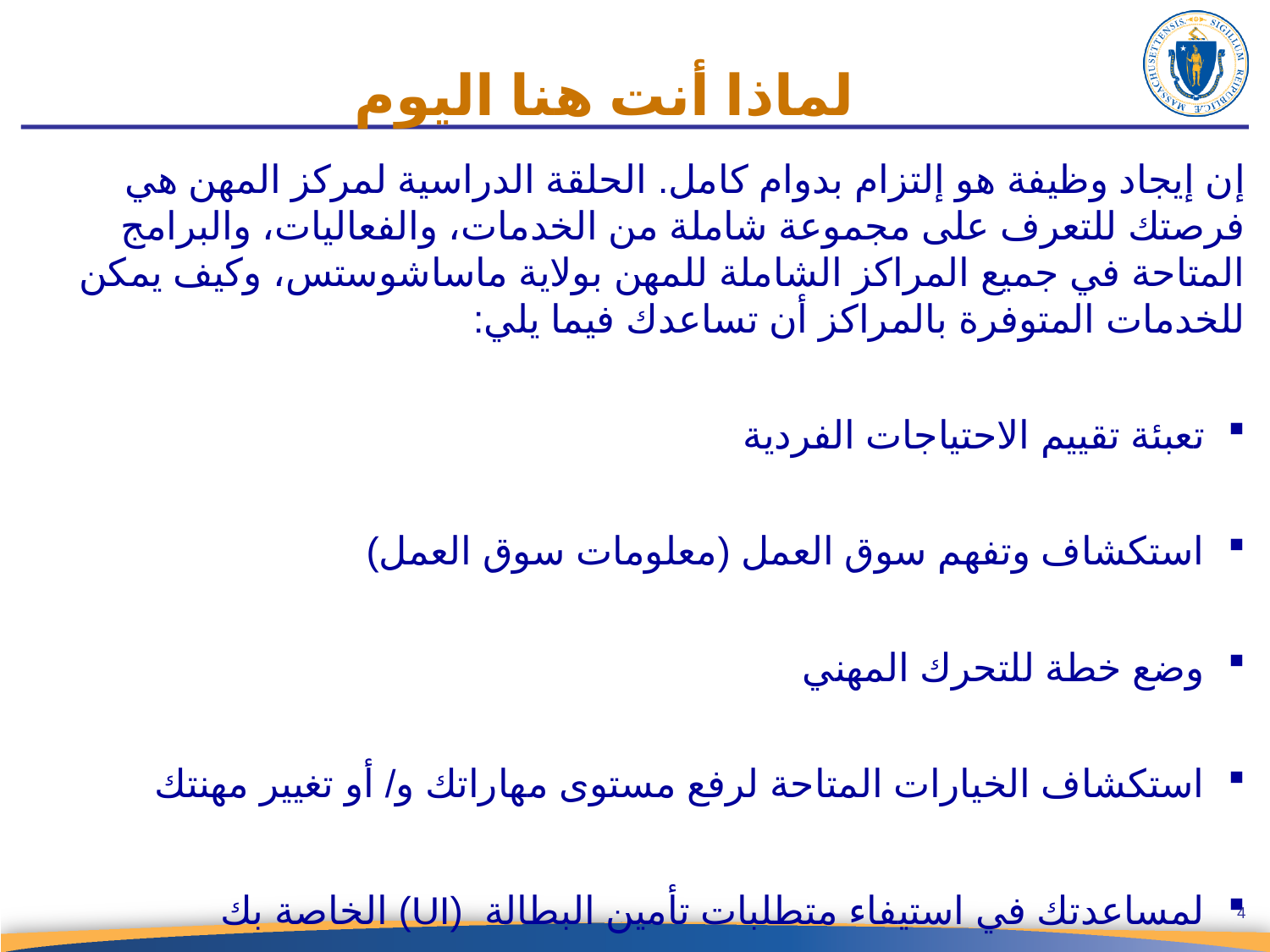

لماذا أنت هنا اليوم
إن إيجاد وظيفة هو إلتزام بدوام كامل. الحلقة الدراسية لمركز المهن هي فرصتك للتعرف على مجموعة شاملة من الخدمات، والفعاليات، والبرامج المتاحة في جميع المراكز الشاملة للمهن بولاية ماساشوستس، وكيف يمكن للخدمات المتوفرة بالمراكز أن تساعدك فيما يلي:
 تعبئة تقييم الاحتياجات الفردية
 استكشاف وتفهم سوق العمل (معلومات سوق العمل)
 وضع خطة للتحرك المهني
 استكشاف الخيارات المتاحة لرفع مستوى مهاراتك و/ أو تغيير مهنتك
 لمساعدتك في استيفاء متطلبات تأمين البطالة  (UI) الخاصة بك
4